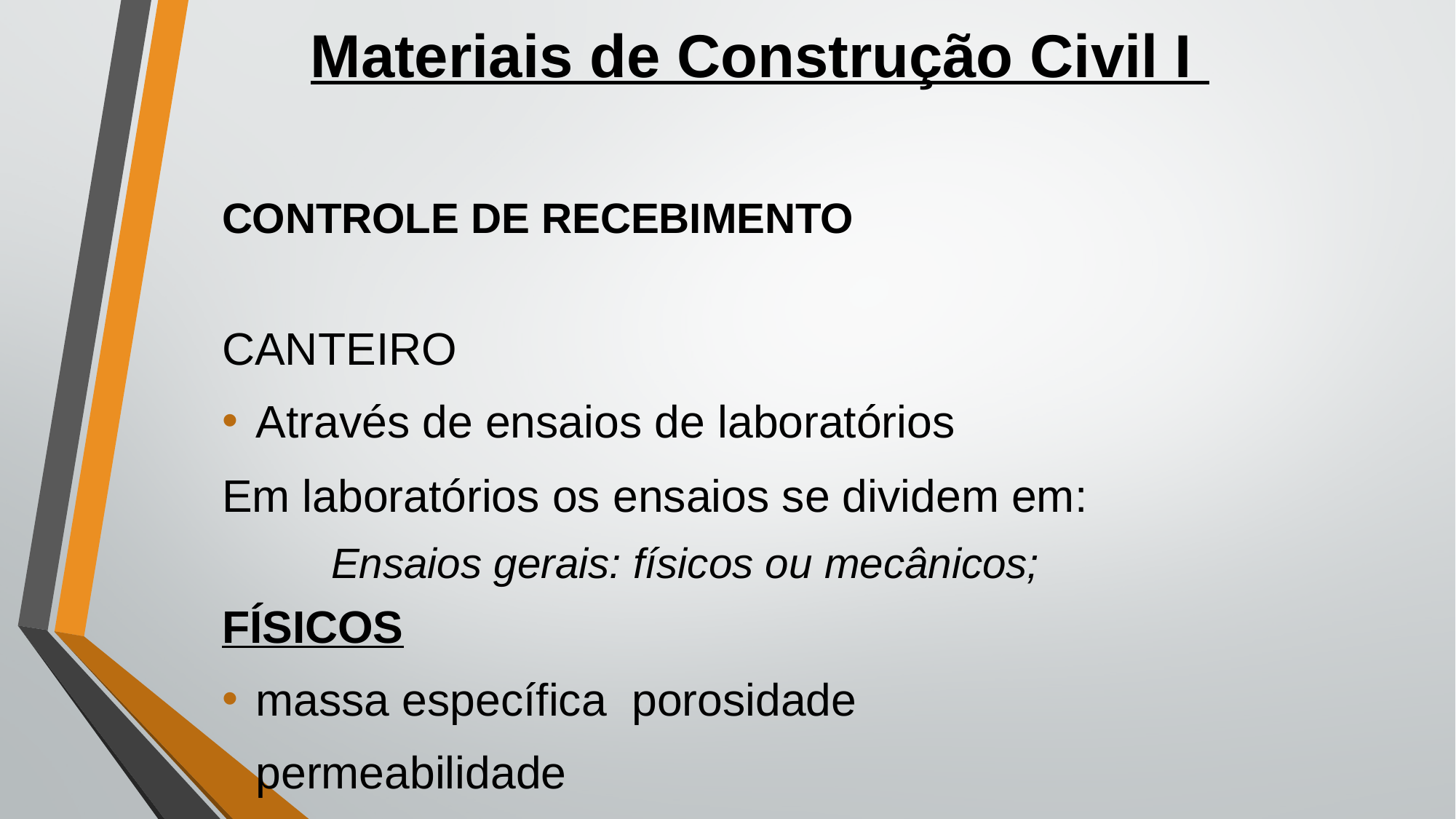

# Materiais de Construção Civil I
CONTROLE DE RECEBIMENTO

CANTEIRO
Através de ensaios de laboratórios
Em laboratórios os ensaios se dividem em:
 	Ensaios gerais: físicos ou mecânicos;
FÍSICOS
massa específica  porosidade
permeabilidade